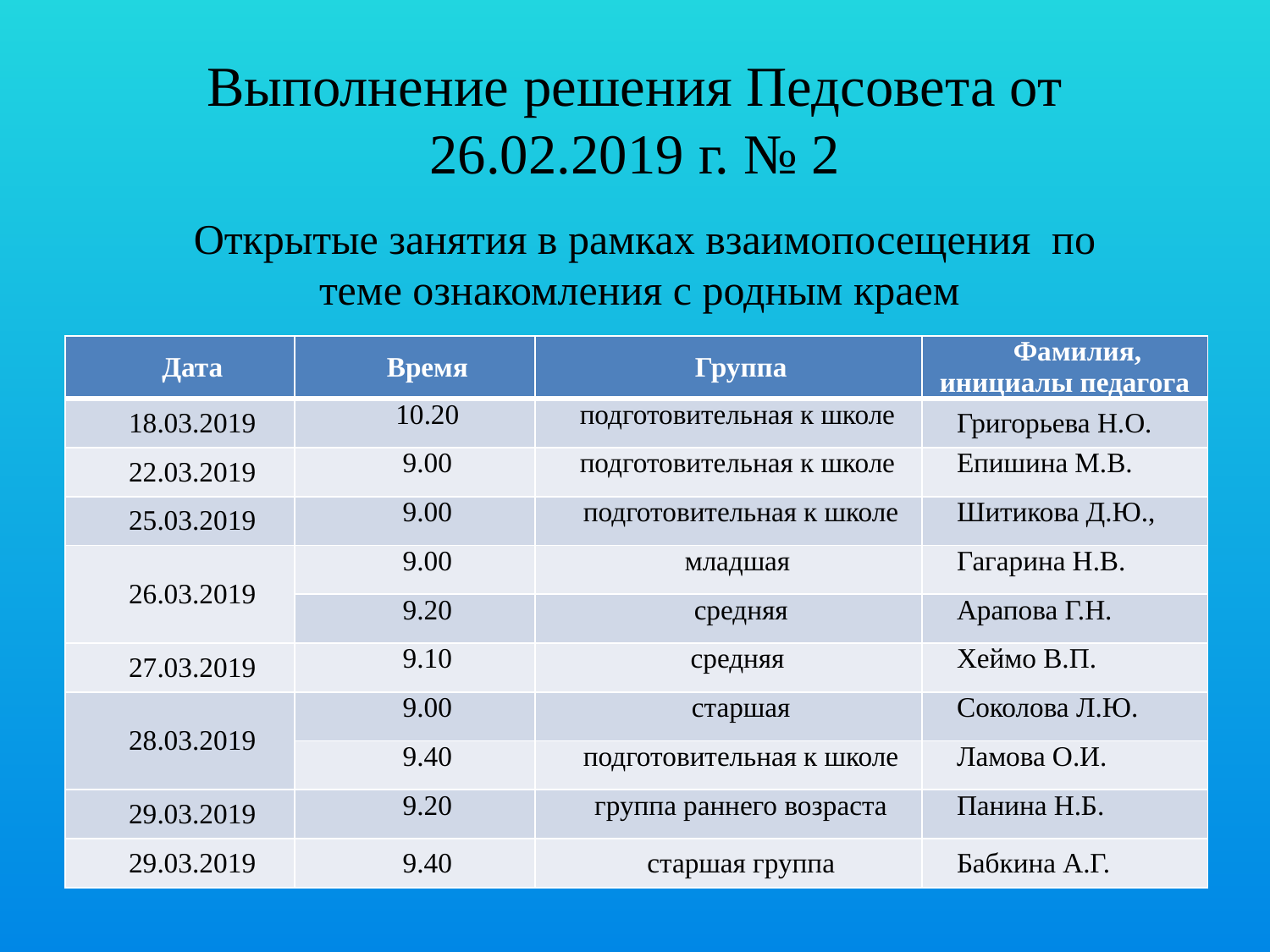

# Выполнение решения Педсовета от 26.02.2019 г. № 2
Открытые занятия в рамках взаимопосещения  по теме ознакомления с родным краем
| Дата | Время | Группа | Фамилия, инициалы педагога |
| --- | --- | --- | --- |
| 18.03.2019 | 10.20 | подготовительная к школе | Григорьева Н.О. |
| 22.03.2019 | 9.00 | подготовительная к школе | Епишина М.В. |
| 25.03.2019 | 9.00 | подготовительная к школе | Шитикова Д.Ю., |
| 26.03.2019 | 9.00 | младшая | Гагарина Н.В. |
|  | 9.20 | средняя | Арапова Г.Н. |
| 27.03.2019 | 9.10 | средняя | Хеймо В.П. |
| 28.03.2019 | 9.00 | старшая | Соколова Л.Ю. |
|  | 9.40 | подготовительная к школе | Ламова О.И. |
| 29.03.2019 | 9.20 | группа раннего возраста | Панина Н.Б. |
| 29.03.2019 | 9.40 | старшая группа | Бабкина А.Г. |